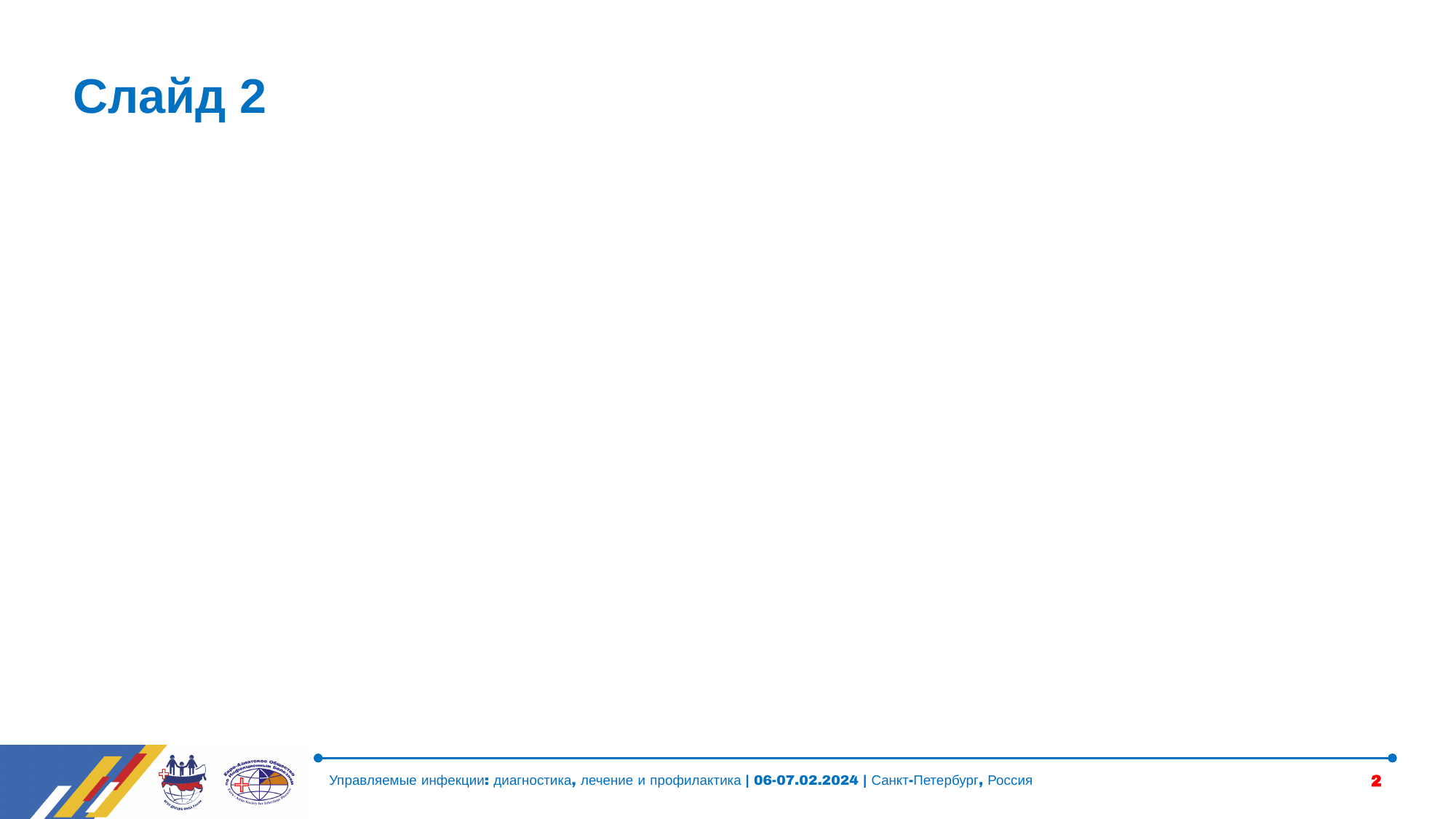

# Слайд 2

2
Управляемые инфекции: диагностика, лечение и профилактика | 06-07.02.2024 | Санкт-Петербург, Россия